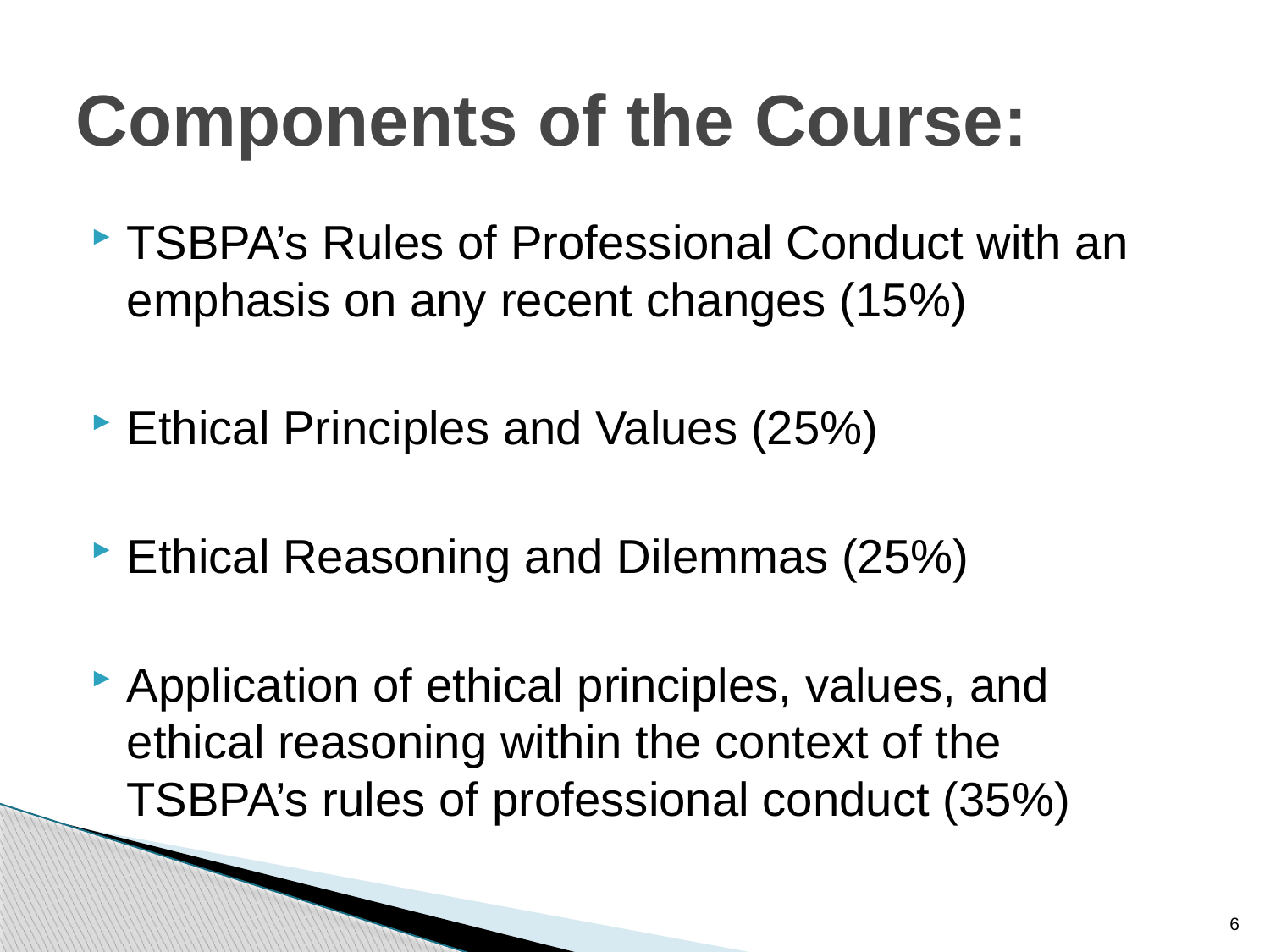

# Components of the Course:
TSBPA’s Rules of Professional Conduct with an emphasis on any recent changes (15%)

Ethical Principles and Values (25%)

Ethical Reasoning and Dilemmas (25%)

Application of ethical principles, values, and ethical reasoning within the context of the TSBPA’s rules of professional conduct (35%)
6